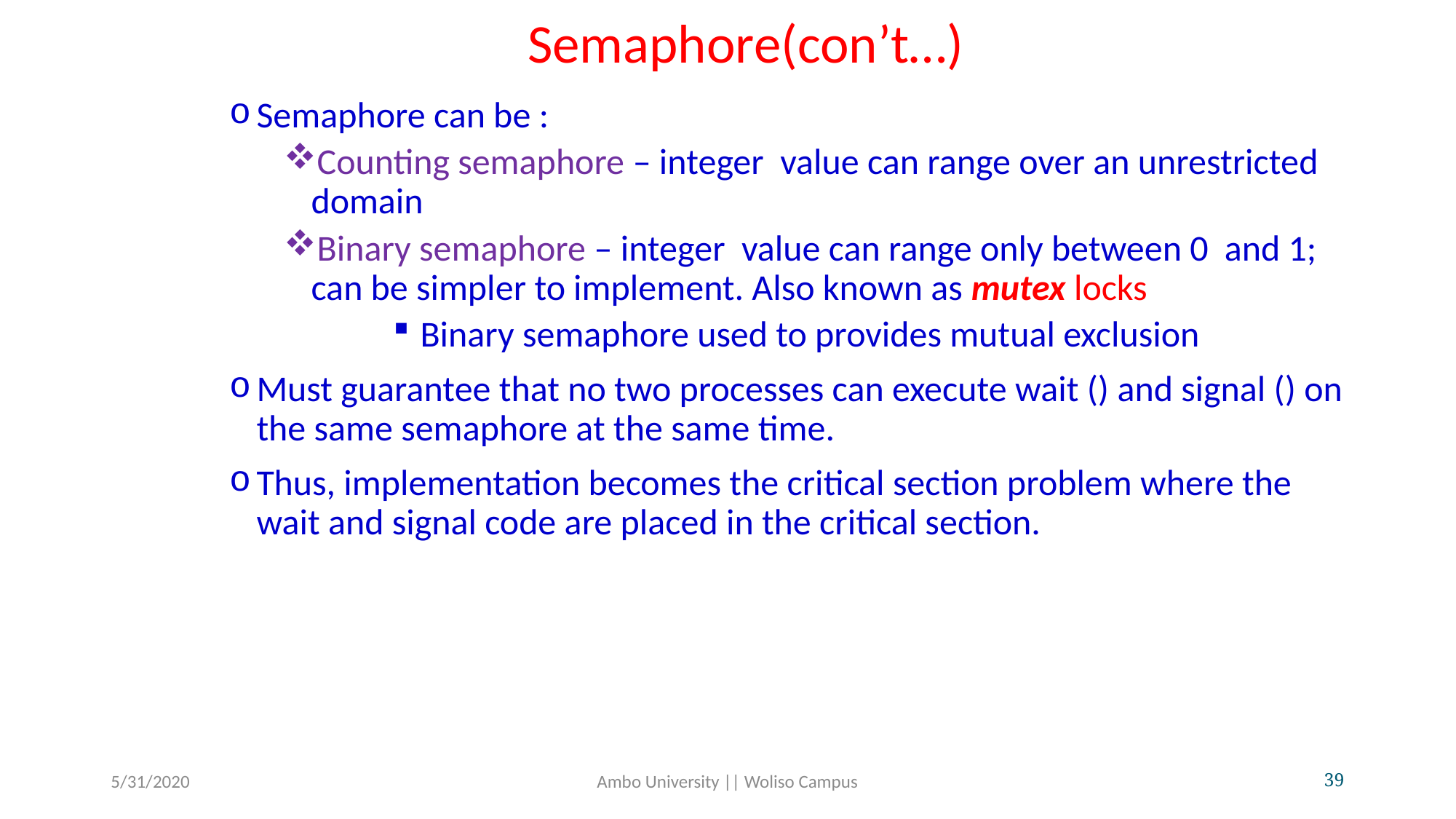

# Semaphore(con’t…)
Semaphore can be :
Counting semaphore – integer  value can range over an unrestricted domain
Binary semaphore – integer  value can range only between 0  and 1;  can be simpler to implement. Also known as mutex locks
Binary semaphore used to provides mutual exclusion
Must guarantee that no two processes can execute wait () and signal () on the same semaphore at the same time.
Thus, implementation becomes the critical section problem where the wait and signal code are placed in the critical section.

5/31/2020
Ambo University || Woliso Campus
39